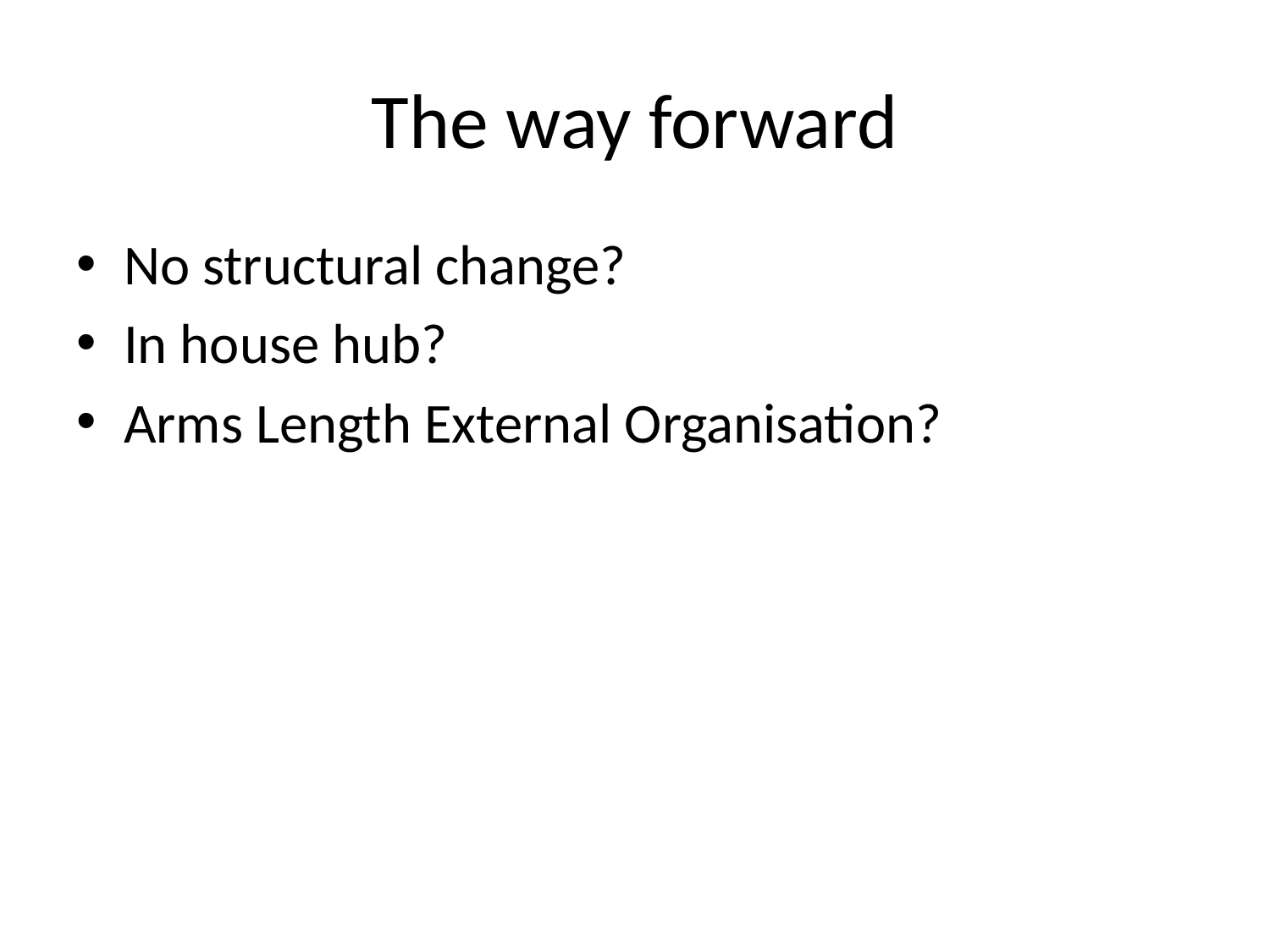

# The way forward
No structural change?
In house hub?
Arms Length External Organisation?